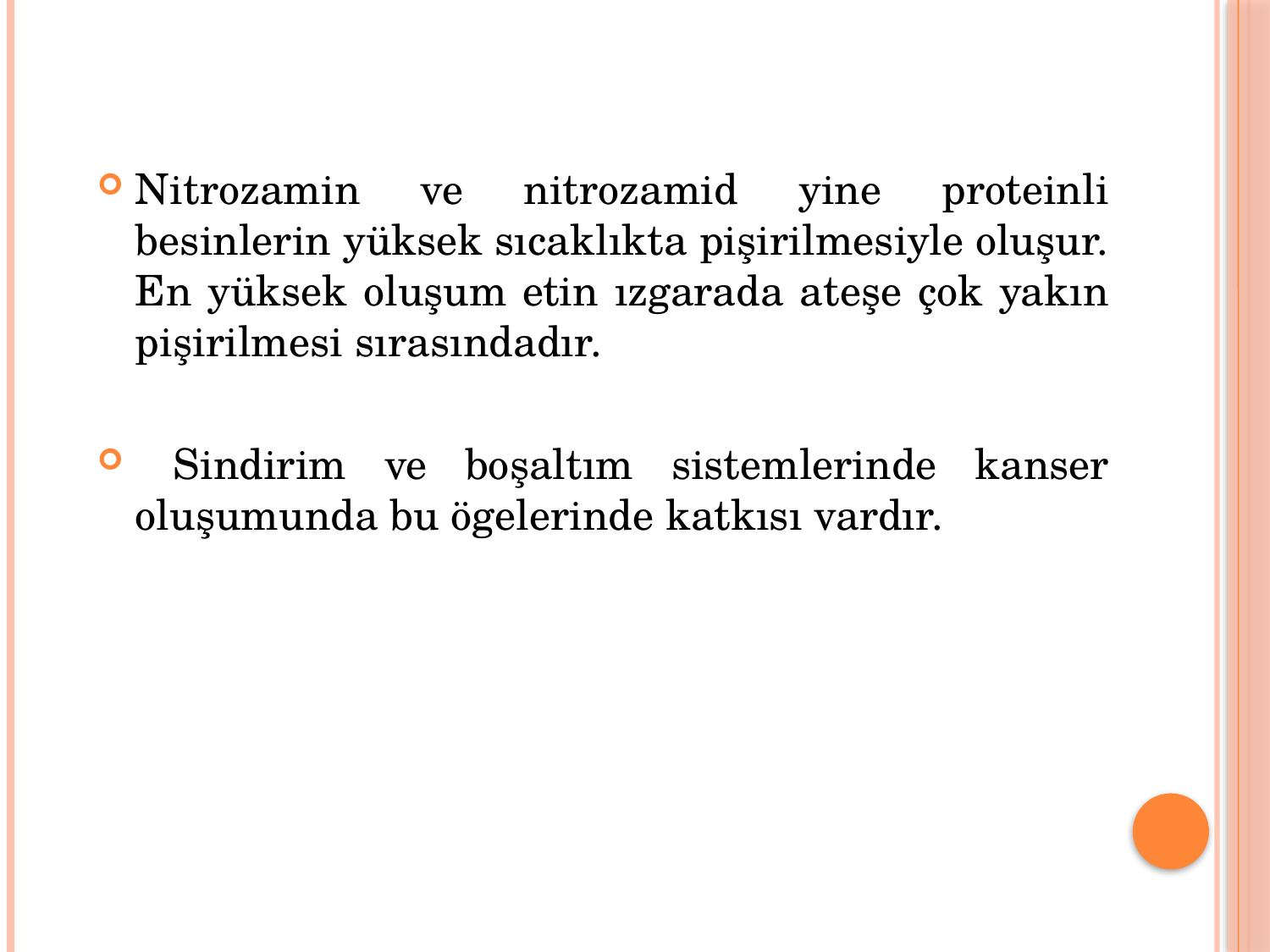

Nitrozamin ve nitrozamid yine proteinli besinlerin yüksek sıcaklıkta pişirilmesiyle oluşur. En yüksek oluşum etin ızgarada ateşe çok yakın pişirilmesi sırasındadır.

 Sindirim ve boşaltım sistemlerinde kanser oluşumunda bu ögelerinde katkısı vardır.